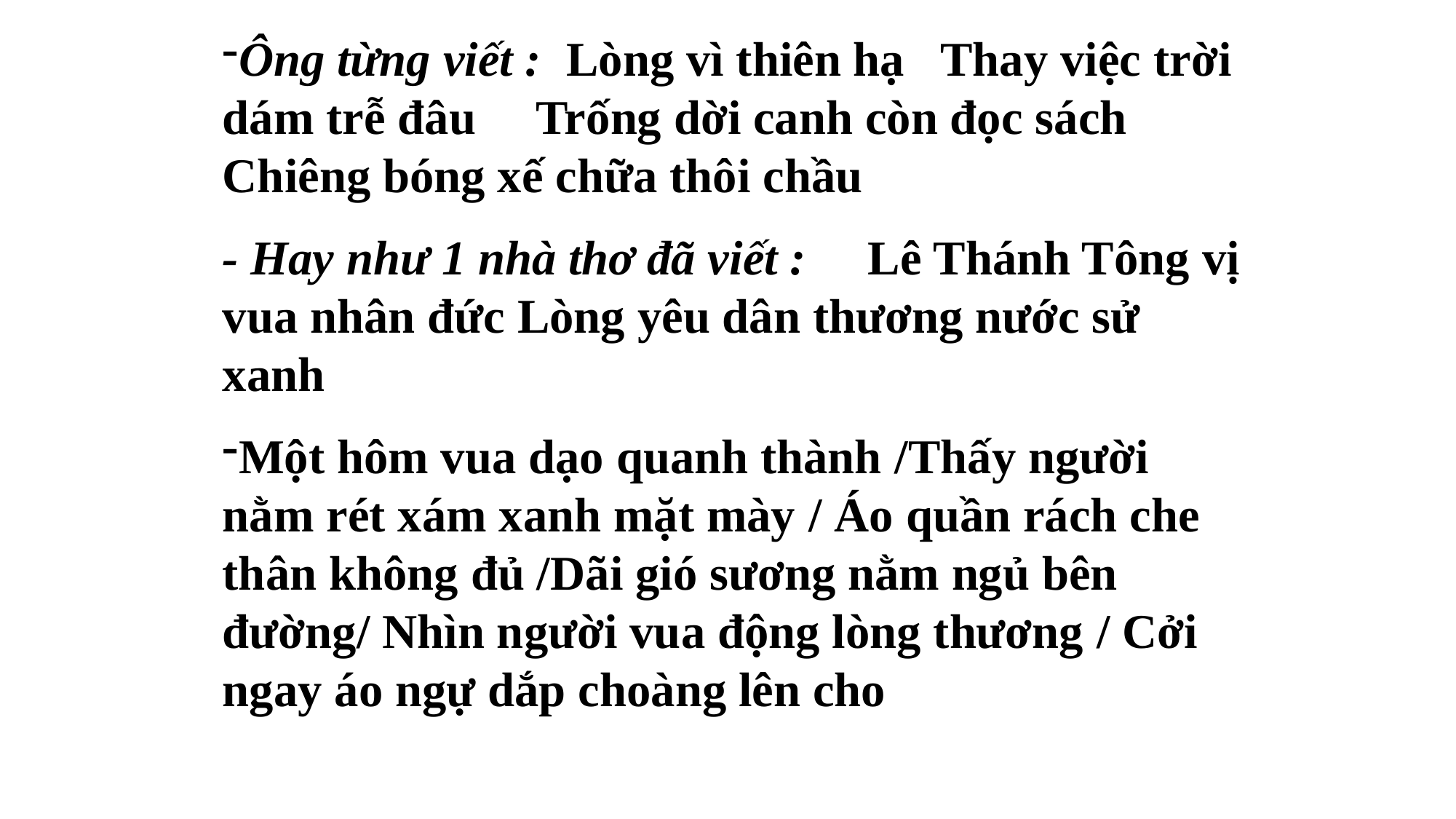

Ông từng viết :  Lòng vì thiên hạ   Thay việc trời dám trễ đâu     Trống dời canh còn đọc sách Chiêng bóng xế chữa thôi chầu
- Hay như 1 nhà thơ đã viết :     Lê Thánh Tông vị vua nhân đức Lòng yêu dân thương nước sử xanh
Một hôm vua dạo quanh thành /Thấy người nằm rét xám xanh mặt mày / Áo quần rách che thân không đủ /Dãi gió sương nằm ngủ bên đường/ Nhìn người vua động lòng thương / Cởi ngay áo ngự dắp choàng lên cho